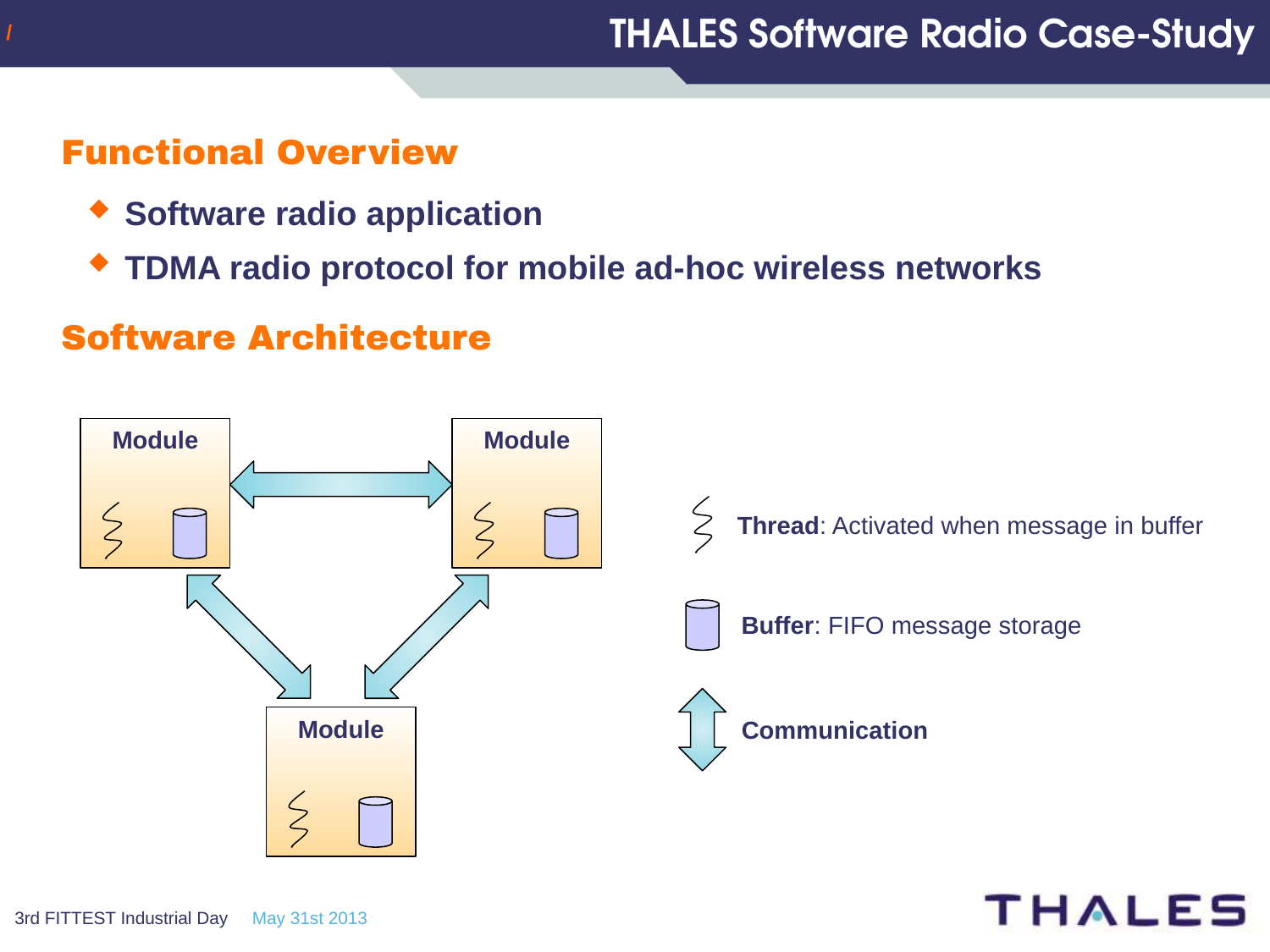

# THALES Software Radio Case-Study
Functional Overview
Software radio application
TDMA radio protocol for mobile ad-hoc wireless networks
Software Architecture

Module

Module

Thread: Activated when message in buffer

Buffer: FIFO message storage

Module
Communication

3rd FITTEST Industrial Day     May 31st 2013